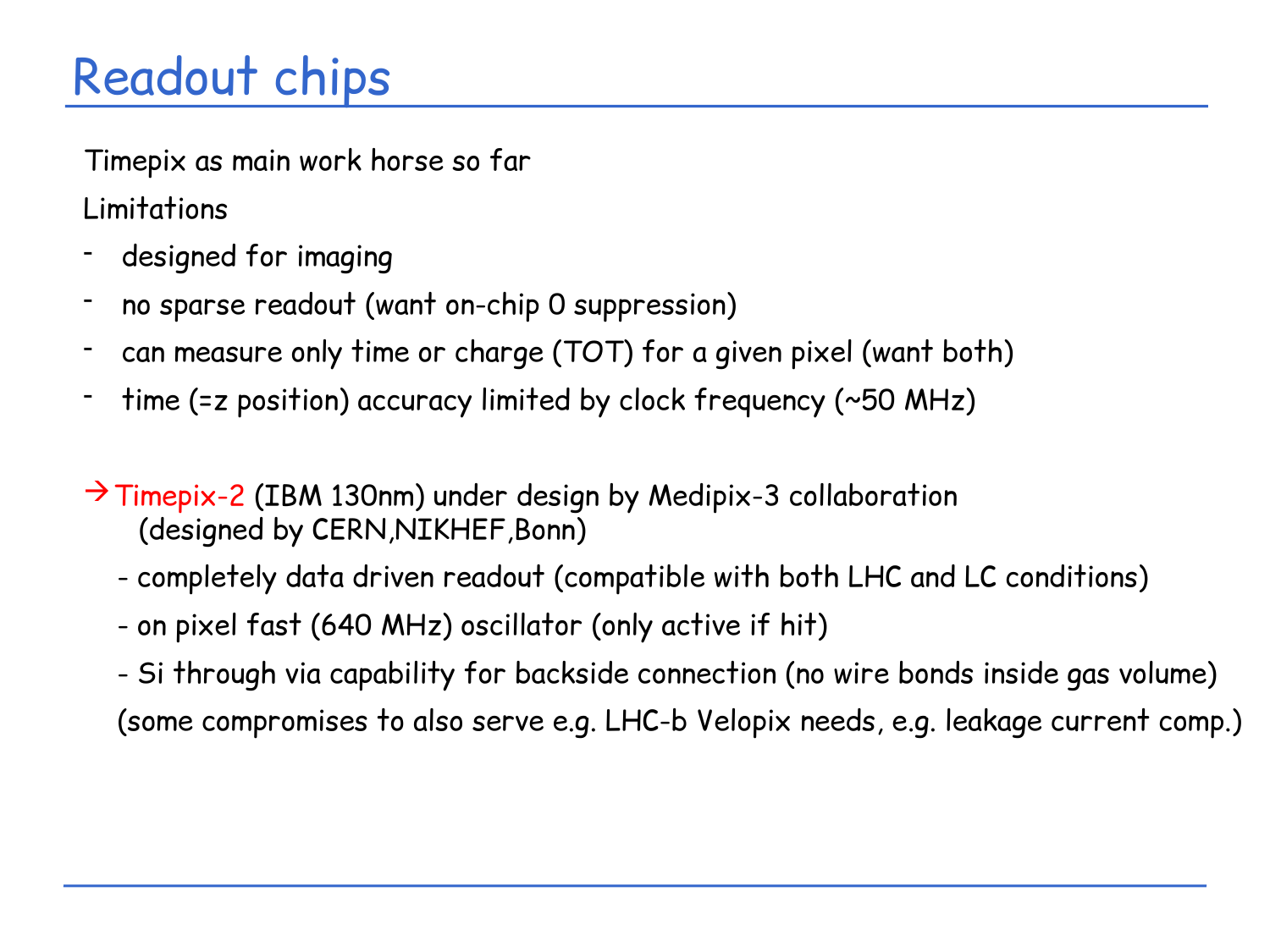

# Readout chips
Timepix as main work horse so far
Limitations
 designed for imaging
 no sparse readout (want on-chip 0 suppression)
 can measure only time or charge (TOT) for a given pixel (want both)
 time (=z position) accuracy limited by clock frequency (~50 MHz)

Timepix-2 (IBM 130nm) under design by Medipix-3 collaboration
   (designed by CERN,NIKHEF,Bonn)
    - completely data driven readout (compatible with both LHC and LC conditions)
    - on pixel fast (640 MHz) oscillator (only active if hit)
    - Si through via capability for backside connection (no wire bonds inside gas volume)
    (some compromises to also serve e.g. LHC-b Velopix needs, e.g. leakage current comp.)